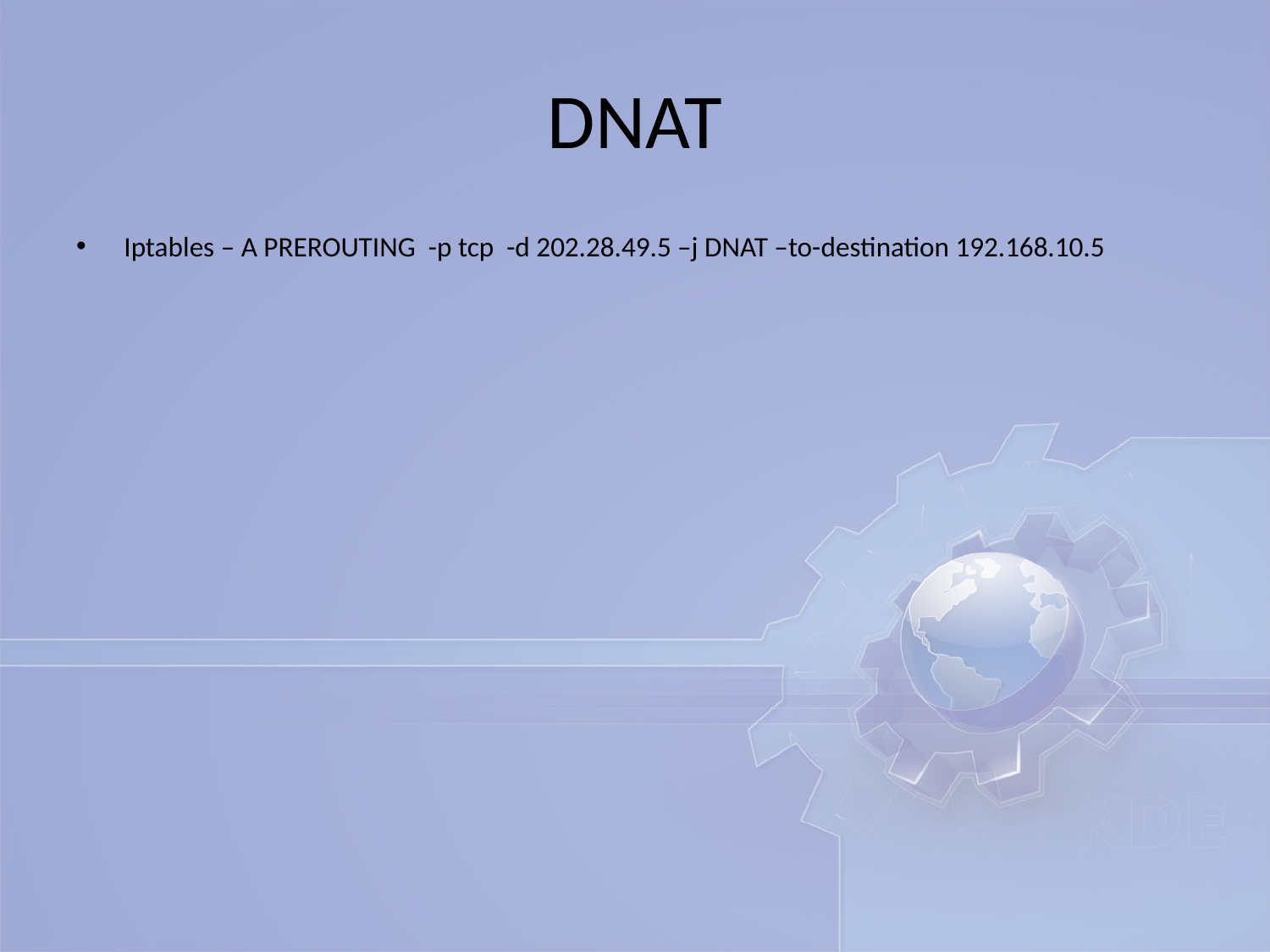

# DNAT
Iptables – A PREROUTING  -p tcp  -d 202.28.49.5 –j DNAT –to-destination 192.168.10.5